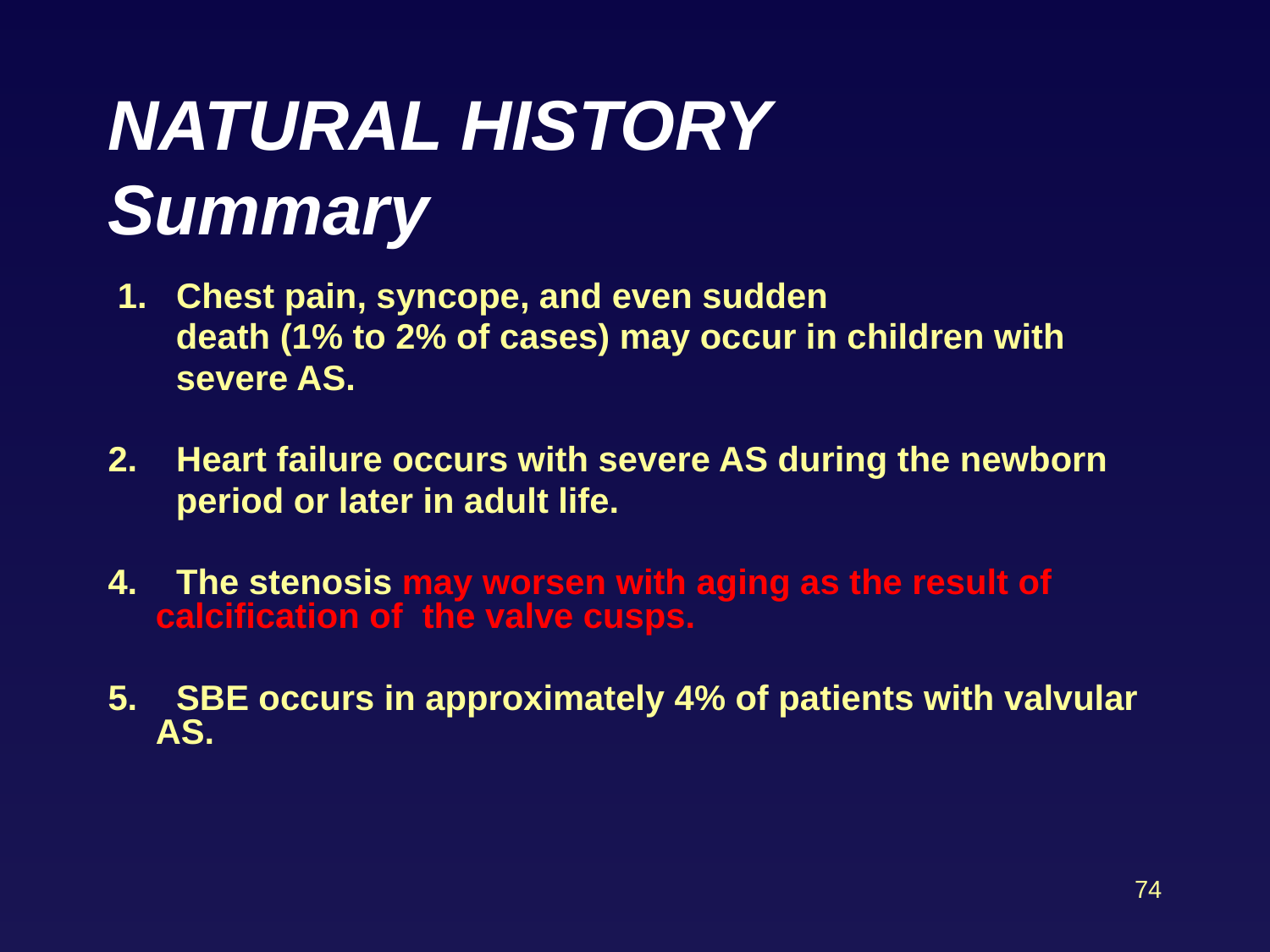

# NATURAL HISTORY Summary
 1.   Chest pain, syncope, and even sudden
       death (1% to 2% of cases) may occur in children with
       severe AS.

2.    Heart failure occurs with severe AS during the newborn
       period or later in adult life.

4.    The stenosis may worsen with aging as the result of calcification of  the valve cusps.

5.    SBE occurs in approximately 4% of patients with valvular AS.
74